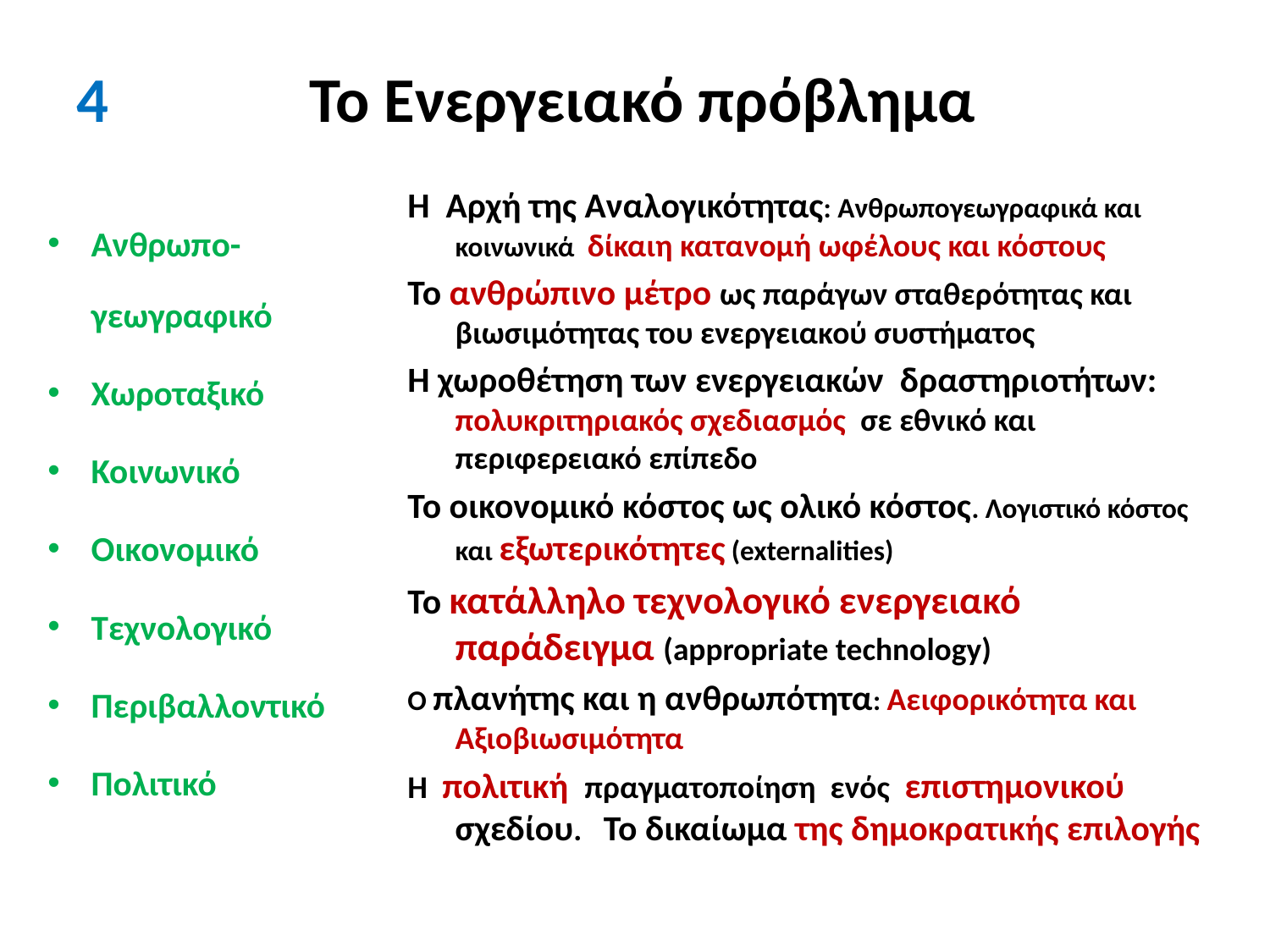

# 4              Το Ενεργειακό πρόβλημα
Η  Αρχή της Αναλογικότητας: Ανθρωπογεωγραφικά και κοινωνικά  δίκαιη κατανομή ωφέλους και κόστους
Το ανθρώπινο μέτρο ως παράγων σταθερότητας και βιωσιμότητας του ενεργειακού συστήματος
Η χωροθέτηση των ενεργειακών  δραστηριοτήτων: πολυκριτηριακός σχεδιασμός  σε εθνικό και περιφερειακό επίπεδο
Το οικονομικό κόστος ως ολικό κόστος. Λογιστικό κόστος και εξωτερικότητες (externalities)
Το κατάλληλο τεχνολογικό ενεργειακό παράδειγμα (appropriate technology)
Ο πλανήτης και η ανθρωπότητα: Αειφορικότητα και Αξιοβιωσιμότητα
Η  πολιτική  πραγματοποίηση  ενός  επιστημονικού σχεδίου.   Το δικαίωμα της δημοκρατικής επιλογής
Ανθρωπο-γεωγραφικό
Χωροταξικό
Κοινωνικό
Οικονομικό
Τεχνολογικό
Περιβαλλοντικό
Πολιτικό